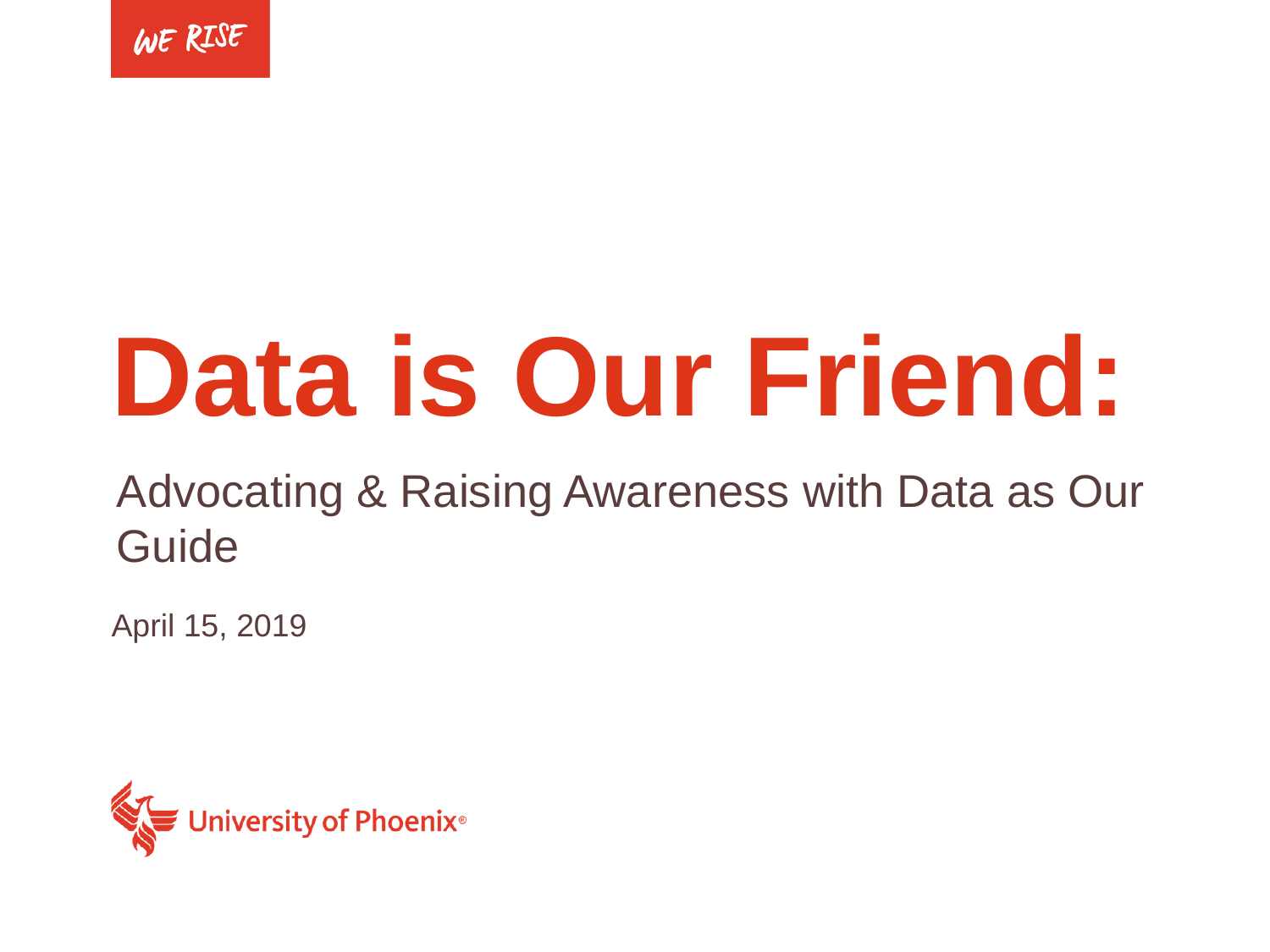

# Data is Our Friend:
Advocating & Raising Awareness with Data as Our Guide
April 15, 2019